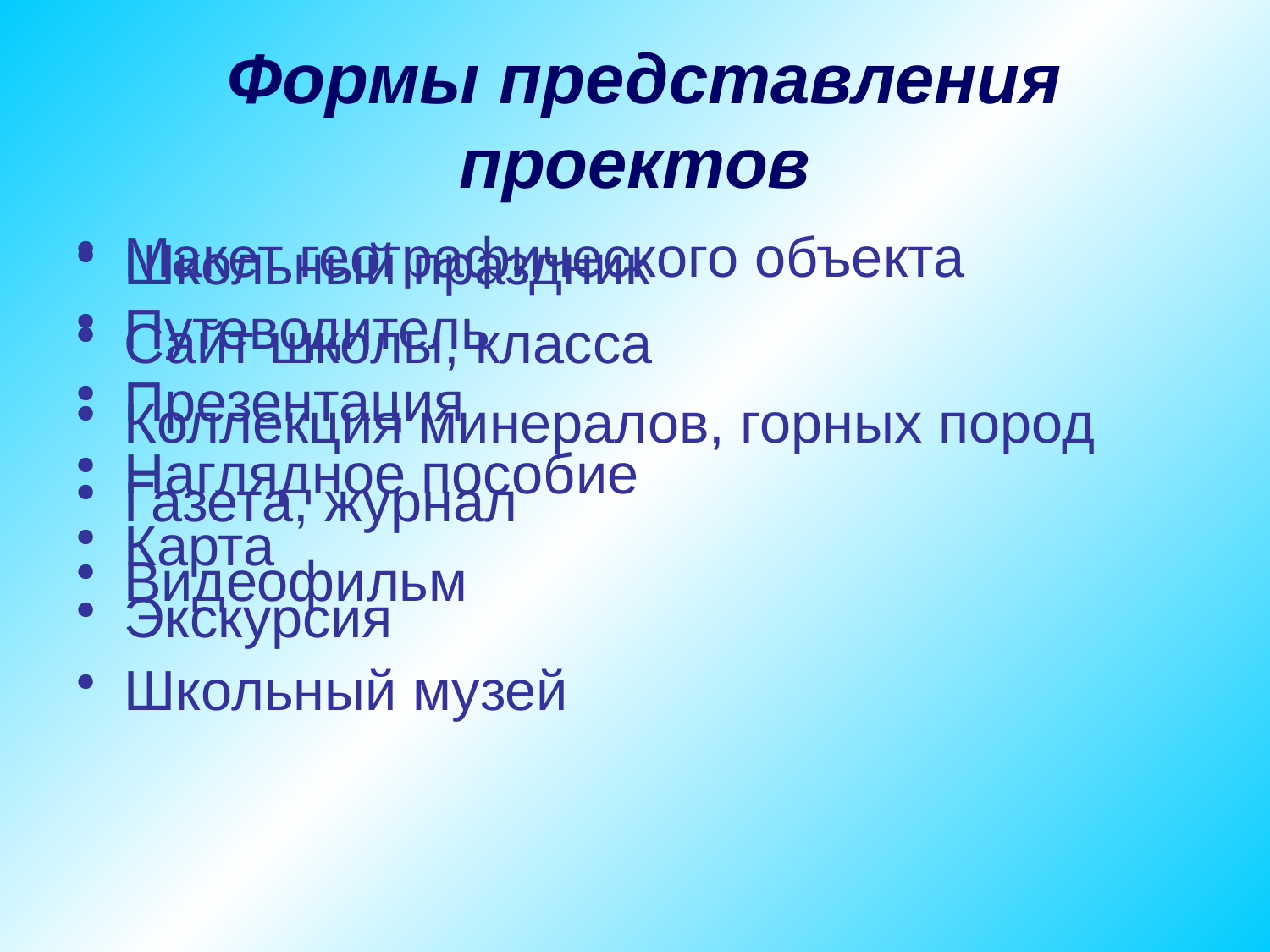

# Формы представления проектов
Макет географического объекта
Путеводитель
Презентация
Наглядное пособие
Карта
Экскурсия
Школьный музей
Школьный праздник
Сайт школы, класса
Коллекция минералов, горных пород
Газета, журнал
Видеофильм